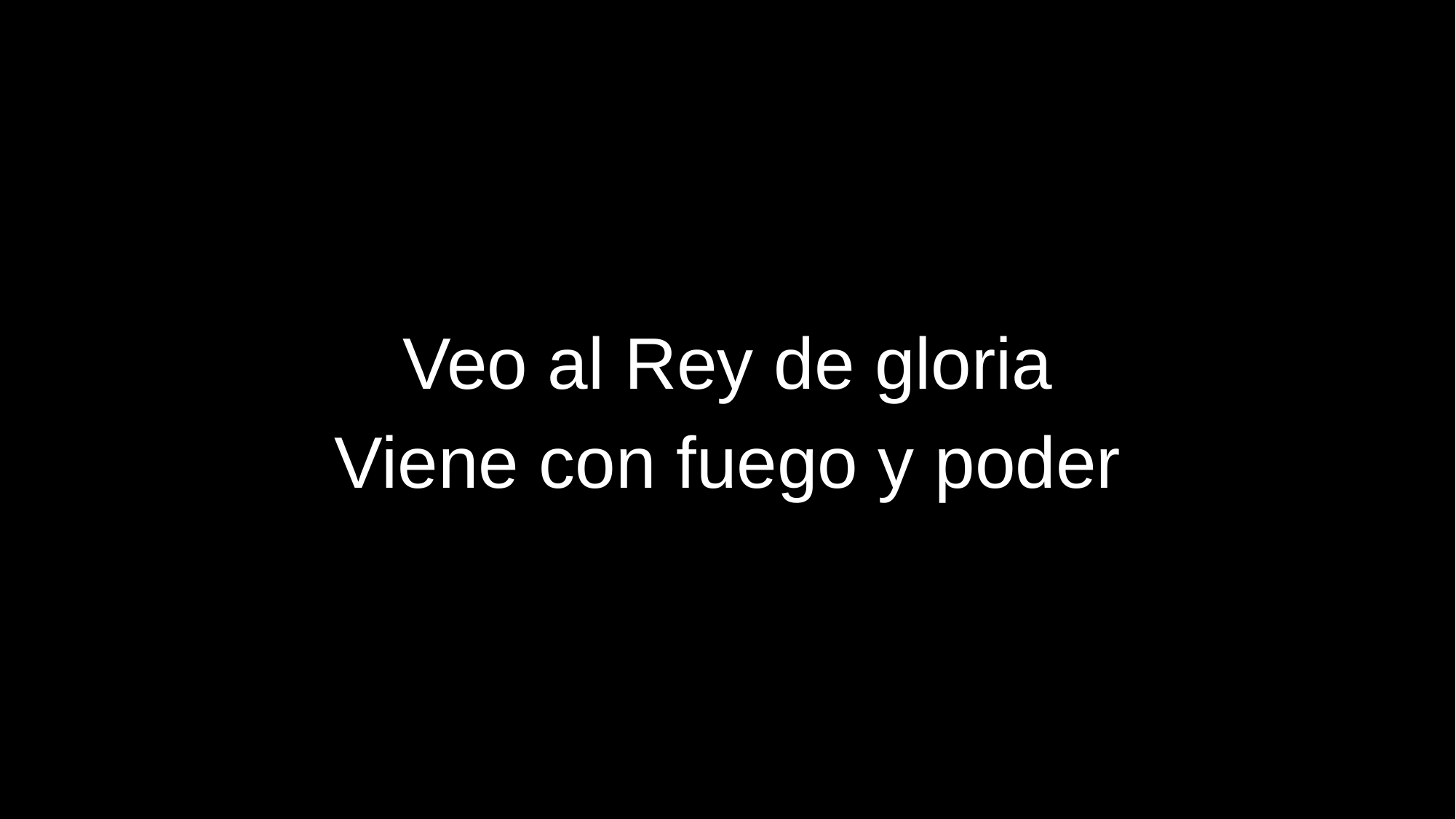

Veo al Rey de gloria
Viene con fuego y poder